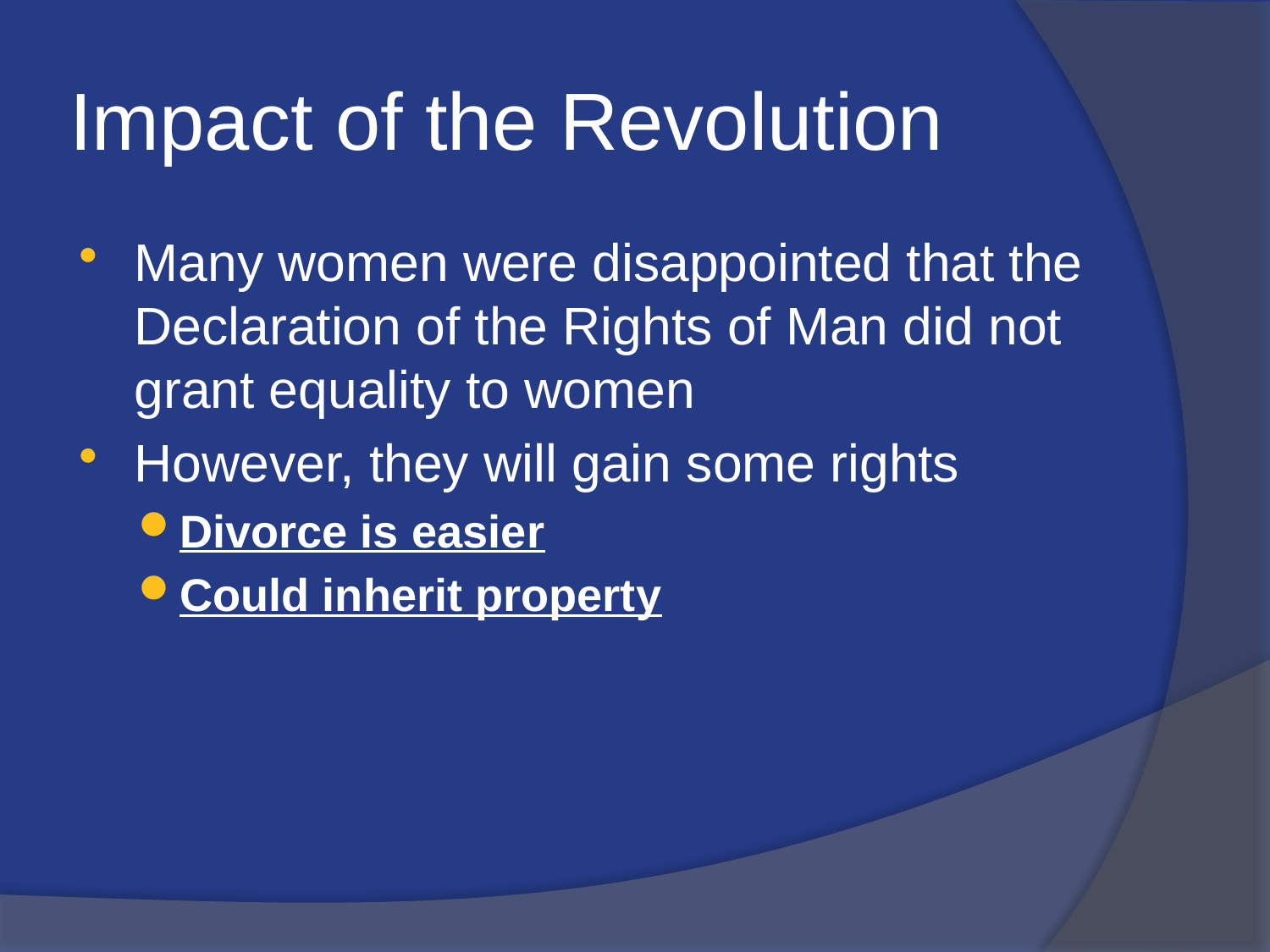

# Impact of the Revolution
Many women were disappointed that the Declaration of the Rights of Man did not grant equality to women
However, they will gain some rights
Divorce is easier
Could inherit property